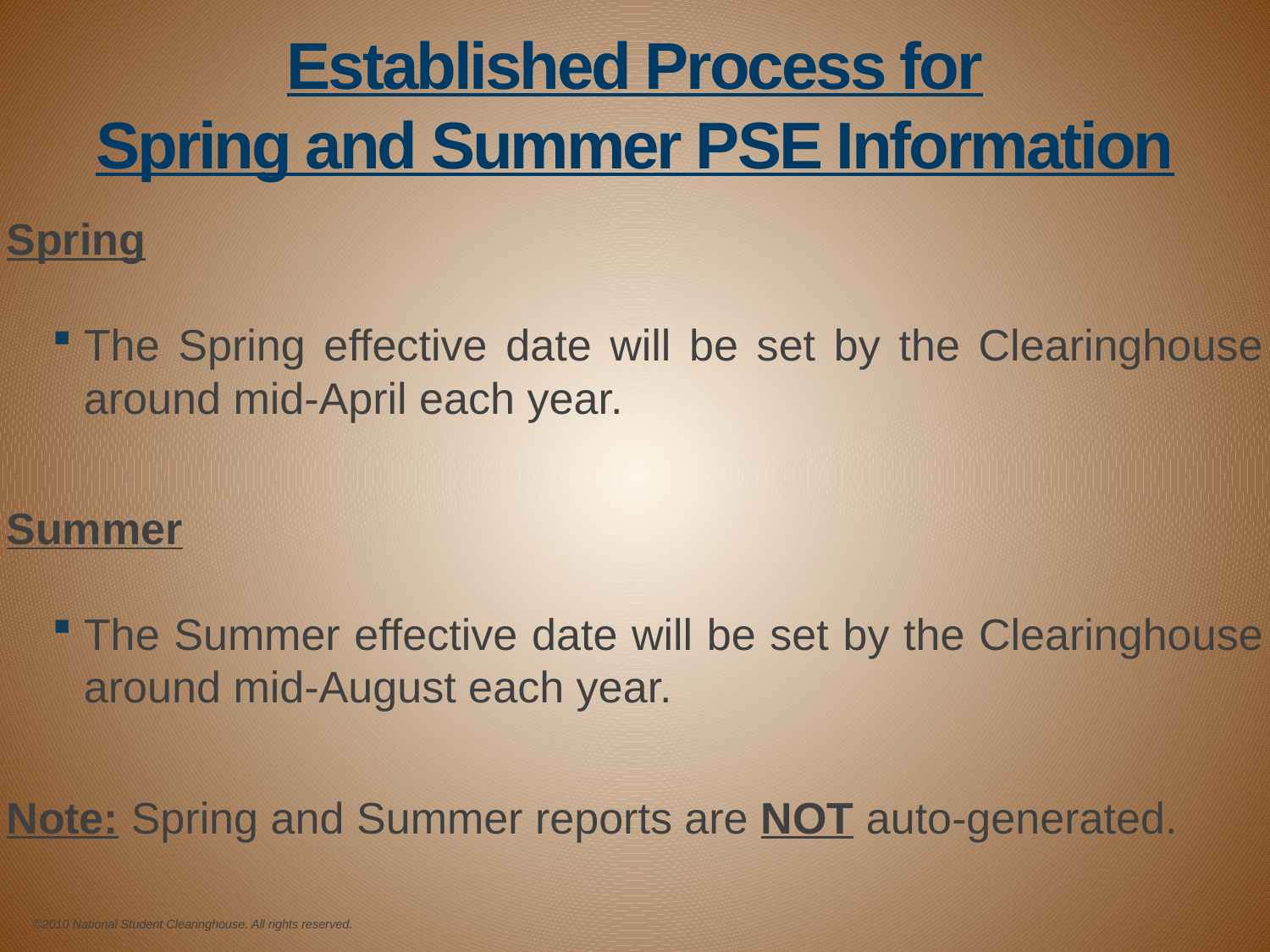

# Established Process for Spring and Summer PSE Information
Spring

The Spring effective date will be set by the Clearinghouse around mid-April each year.

Summer

The Summer effective date will be set by the Clearinghouse around mid-August each year.

Note: Spring and Summer reports are NOT auto-generated.